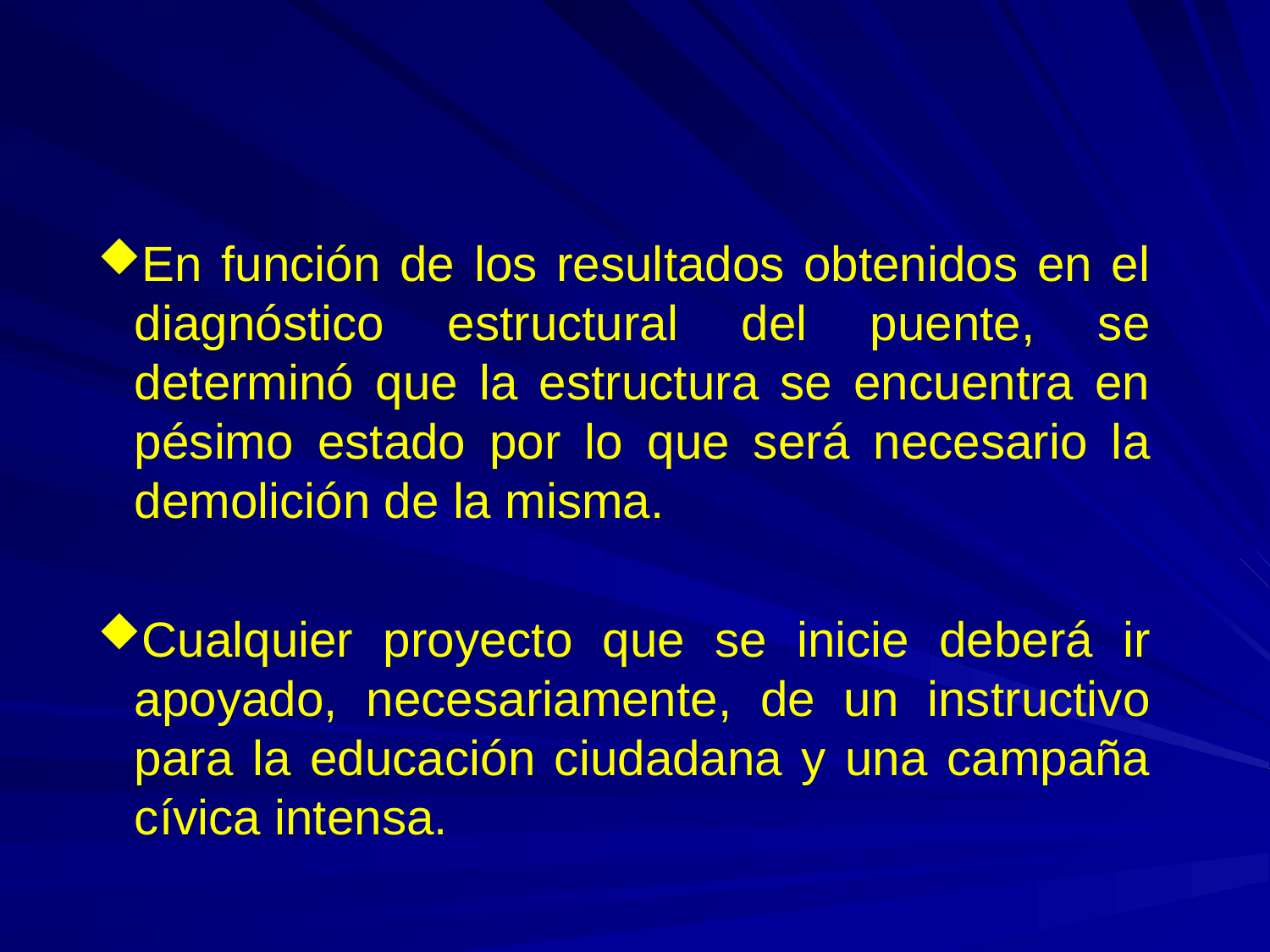

En función de los resultados obtenidos en el diagnóstico estructural del puente, se determinó que la estructura se encuentra en pésimo estado por lo que será necesario la demolición de la misma.

Cualquier proyecto que se inicie deberá ir apoyado, necesariamente, de un instructivo para la educación ciudadana y una campaña cívica intensa.